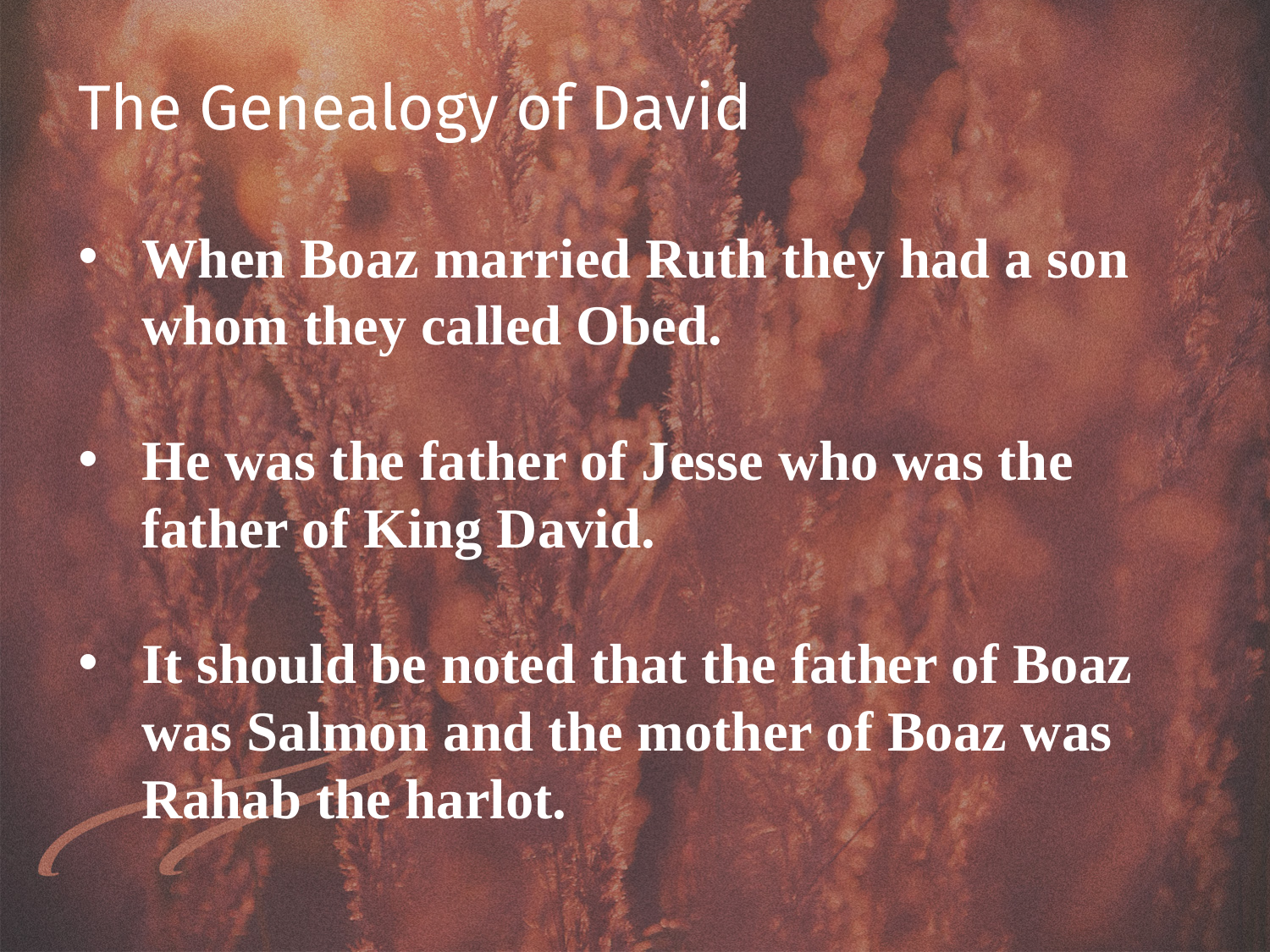

The Genealogy of David
When Boaz married Ruth they had a son whom they called Obed.

He was the father of Jesse who was the father of King David.

It should be noted that the father of Boaz was Salmon and the mother of Boaz was Rahab the harlot.